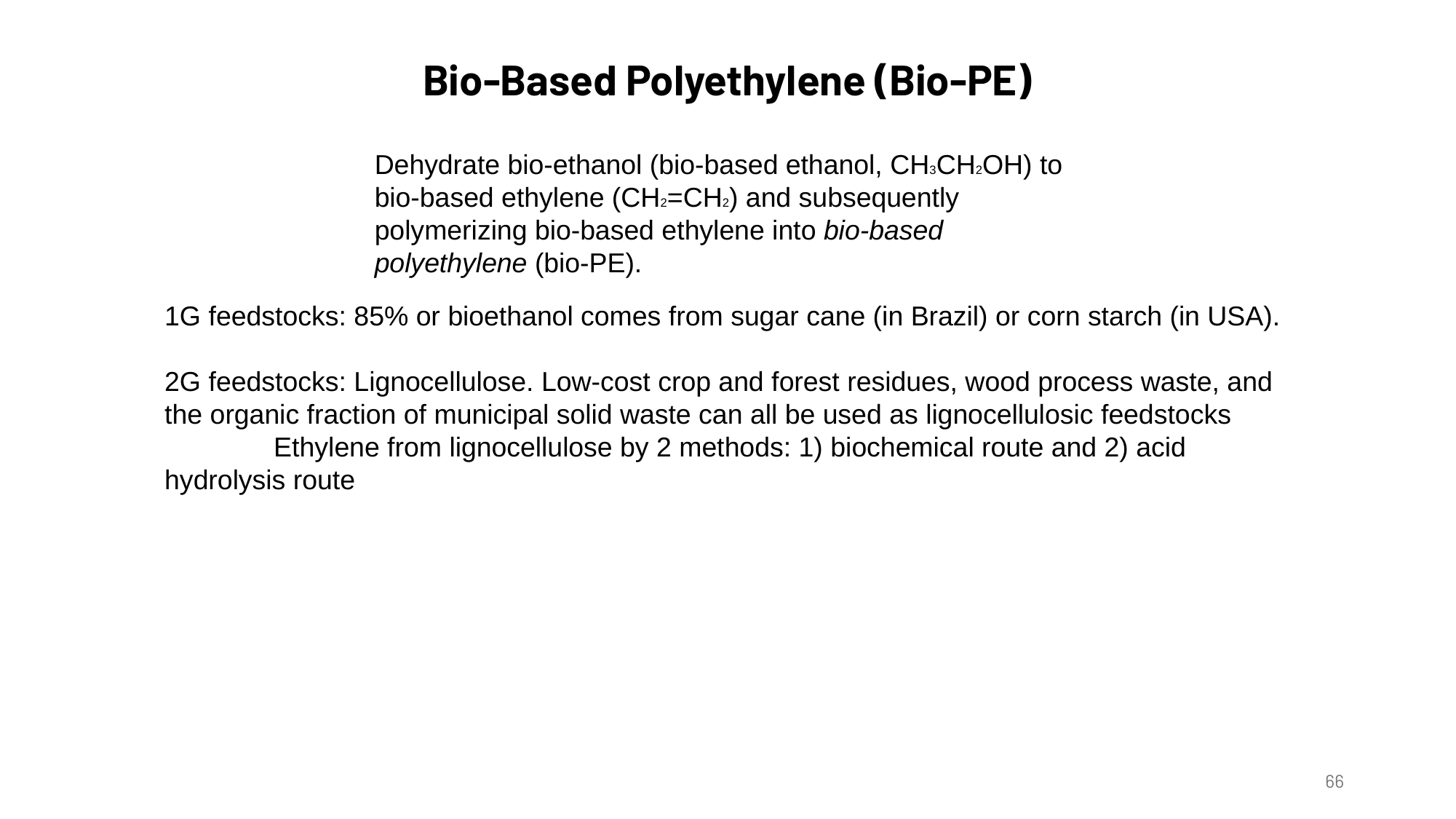

Bio-Based Polyethylene (Bio-PE)
Dehydrate bio-ethanol (bio-based ethanol, CH3CH2OH) to bio-based ethylene (CH2=CH2) and subsequently polymerizing bio-based ethylene into bio-based polyethylene (bio-PE).
1G feedstocks: 85% or bioethanol comes from sugar cane (in Brazil) or corn starch (in USA).

2G feedstocks: Lignocellulose. Low-cost crop and forest residues, wood process waste, and the organic fraction of municipal solid waste can all be used as lignocellulosic feedstocks
	Ethylene from lignocellulose by 2 methods: 1) biochemical route and 2) acid hydrolysis route
66